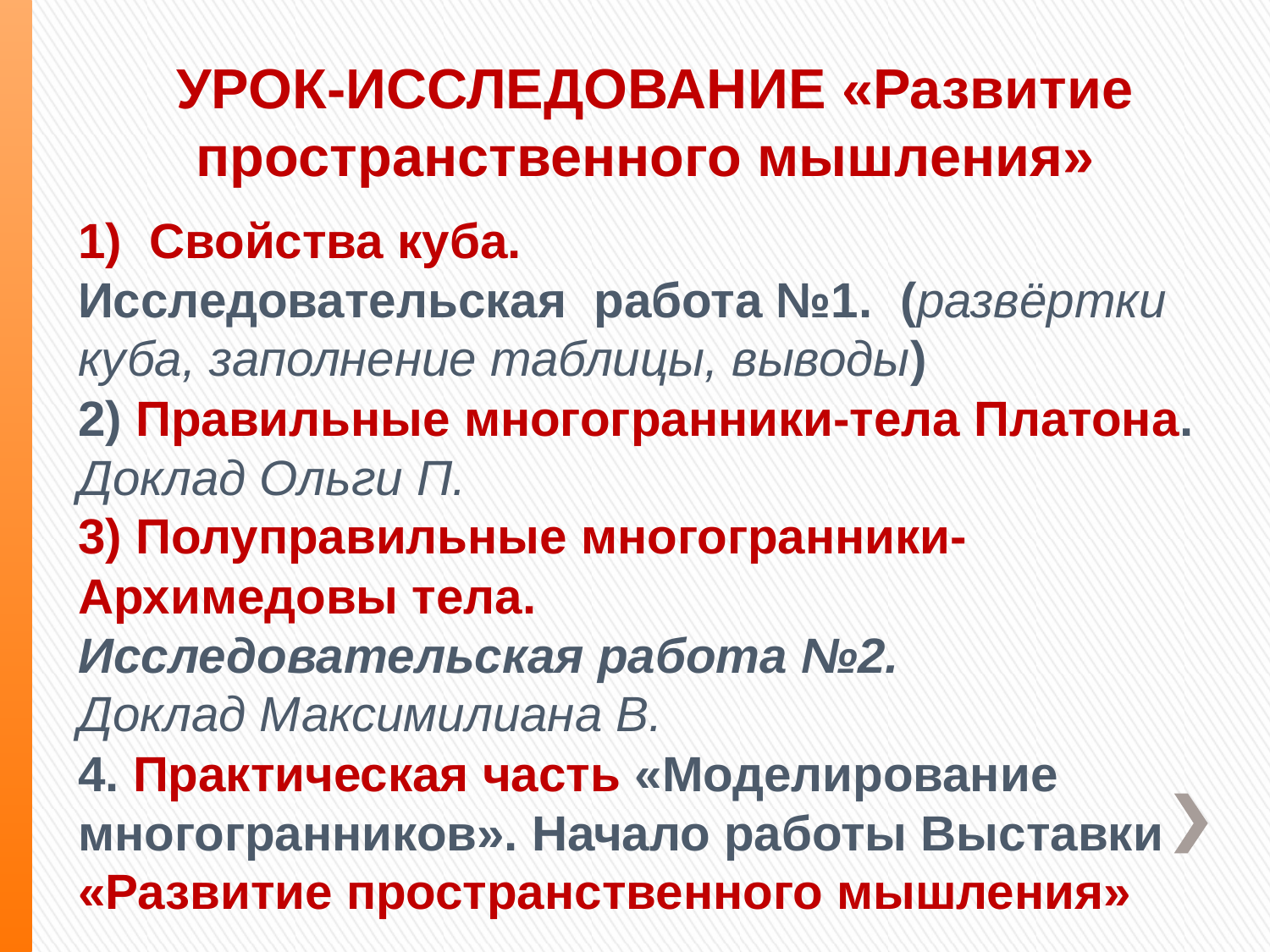

УРОК-ИССЛЕДОВАНИЕ «Развитие пространственного мышления»

Свойства куба.
Исследовательская  работа №1.  (развёртки  куба, заполнение таблицы, выводы)
2) Правильные многогранники-тела Платона.
Доклад Ольги П.
3) Полуправильные многогранники-Архимедовы тела.
Исследовательская работа №2.
Доклад Максимилиана В.
4. Практическая часть «Моделирование многогранников». Начало работы Выставки «Развитие пространственного мышления»